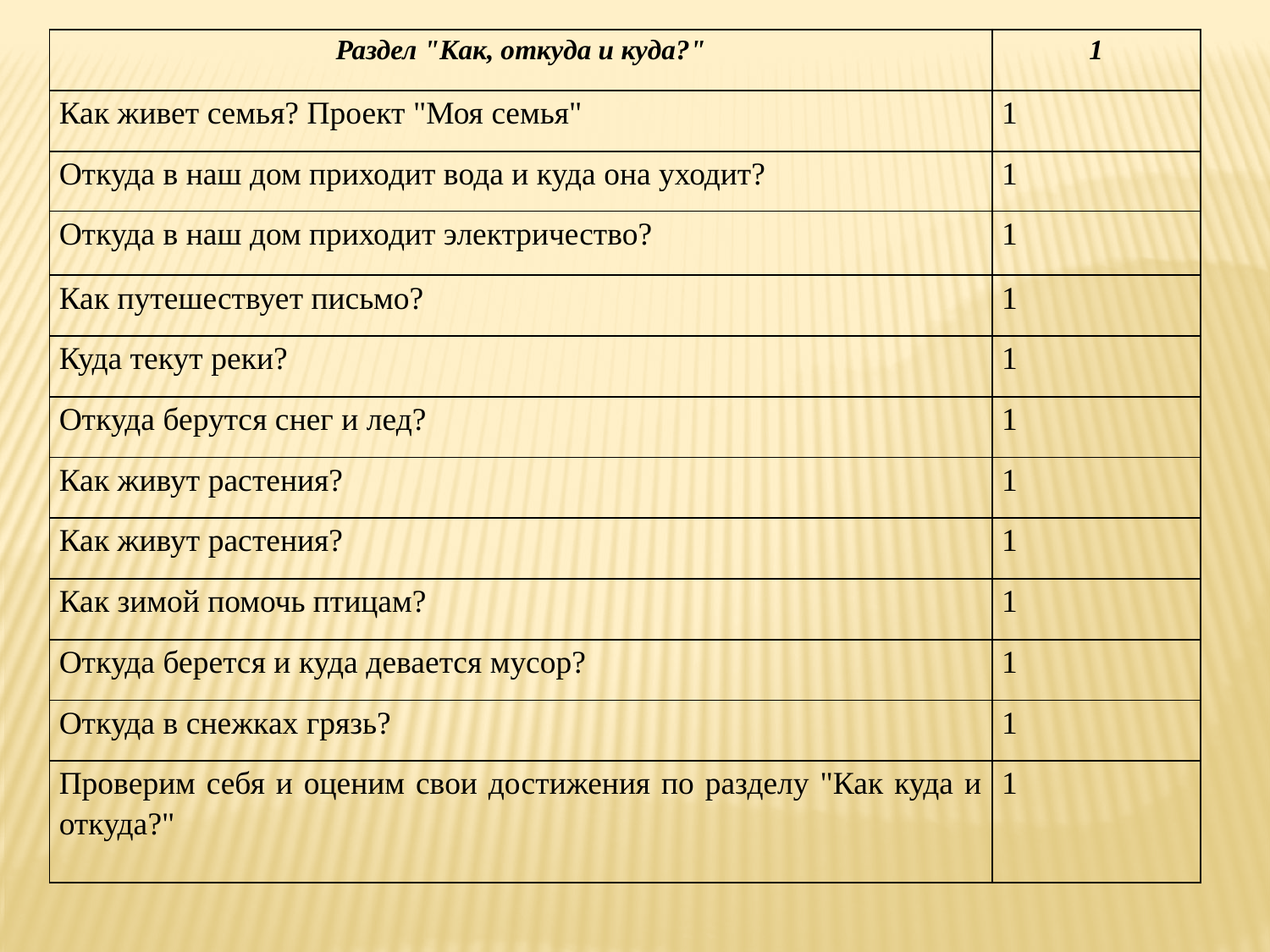

| Раздел "Как, откуда и куда?" | 1 |
| --- | --- |
| Как живет семья? Проект "Моя семья" | 1 |
| Откуда в наш дом приходит вода и куда она уходит? | 1 |
| Откуда в наш дом приходит электричество? | 1 |
| Как путешествует письмо? | 1 |
| Куда текут реки? | 1 |
| Откуда берутся снег и лед? | 1 |
| Как живут растения? | 1 |
| Как живут растения? | 1 |
| Как зимой помочь птицам? | 1 |
| Откуда берется и куда девается мусор? | 1 |
| Откуда в снежках грязь? | 1 |
| Проверим себя и оценим свои достижения по разделу "Как куда и откуда?" | 1 |